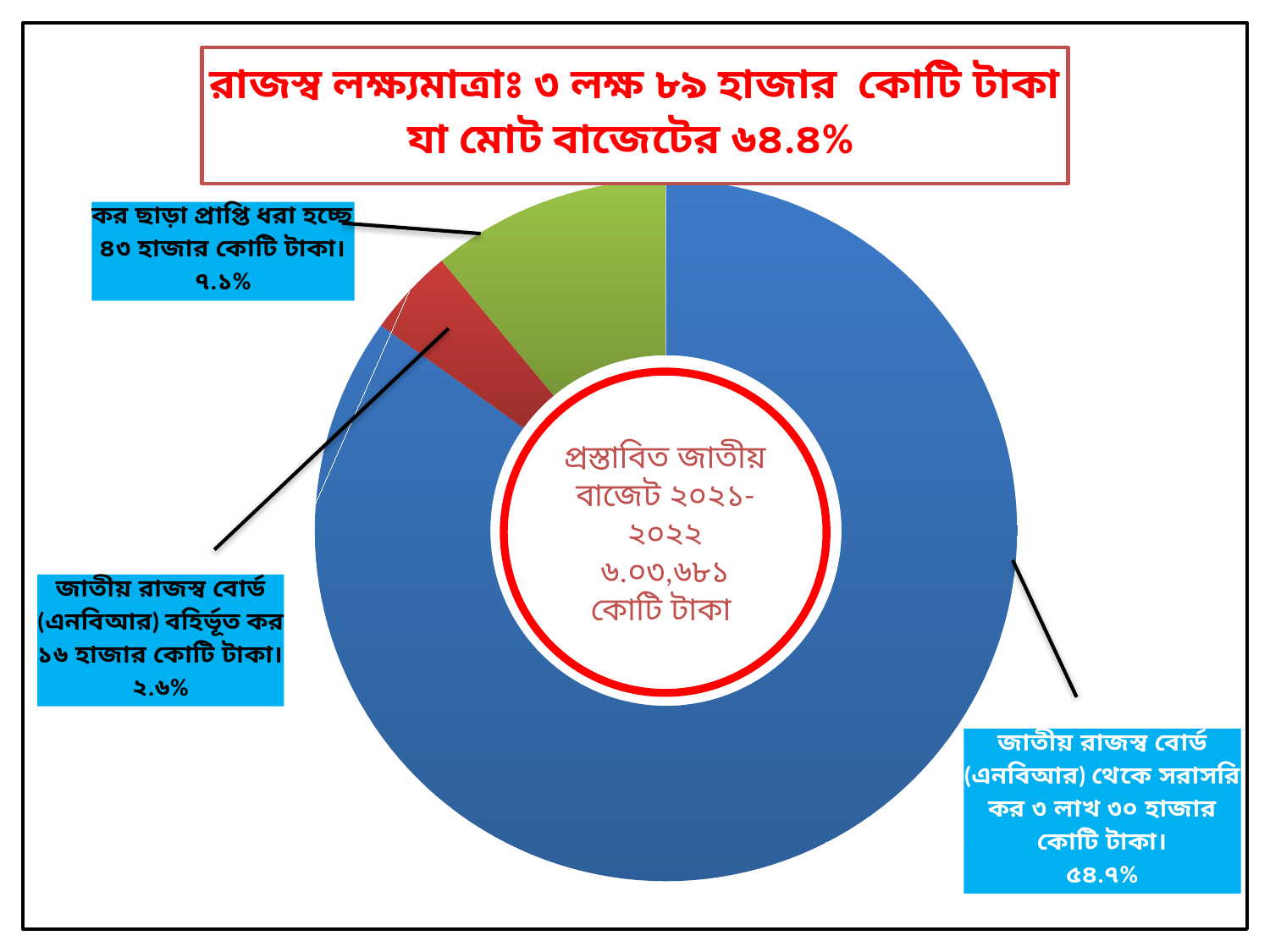

### Chart: রাজস্ব লক্ষ্যমাত্রাঃ ৩ লক্ষ ৮৯ হাজার  কোটি টাকা
যা মোট বাজেটের ৬৪.৪%

| Category |  |
|---|---|
| জাতীয় রাজস্ব বোর্ড (এনবিআর) থেকে সরাসরি কর ৩ লাখ ৩০ হাজার কোটি টাকা। | 0.547 |
| এনবিআর বহির্ভূত কর ১৬ হাজার কোটি টাকা। | 0.026 |
| কর ছাড়া প্রাপ্তি ধরা হচ্ছে ৪৩ হাজার কোটি টাকা। | 0.071 |
প্রস্তাবিত জাতীয় বাজেট ২০২১-২০২২
৬.০৩,৬৮১
কোটি টাকা